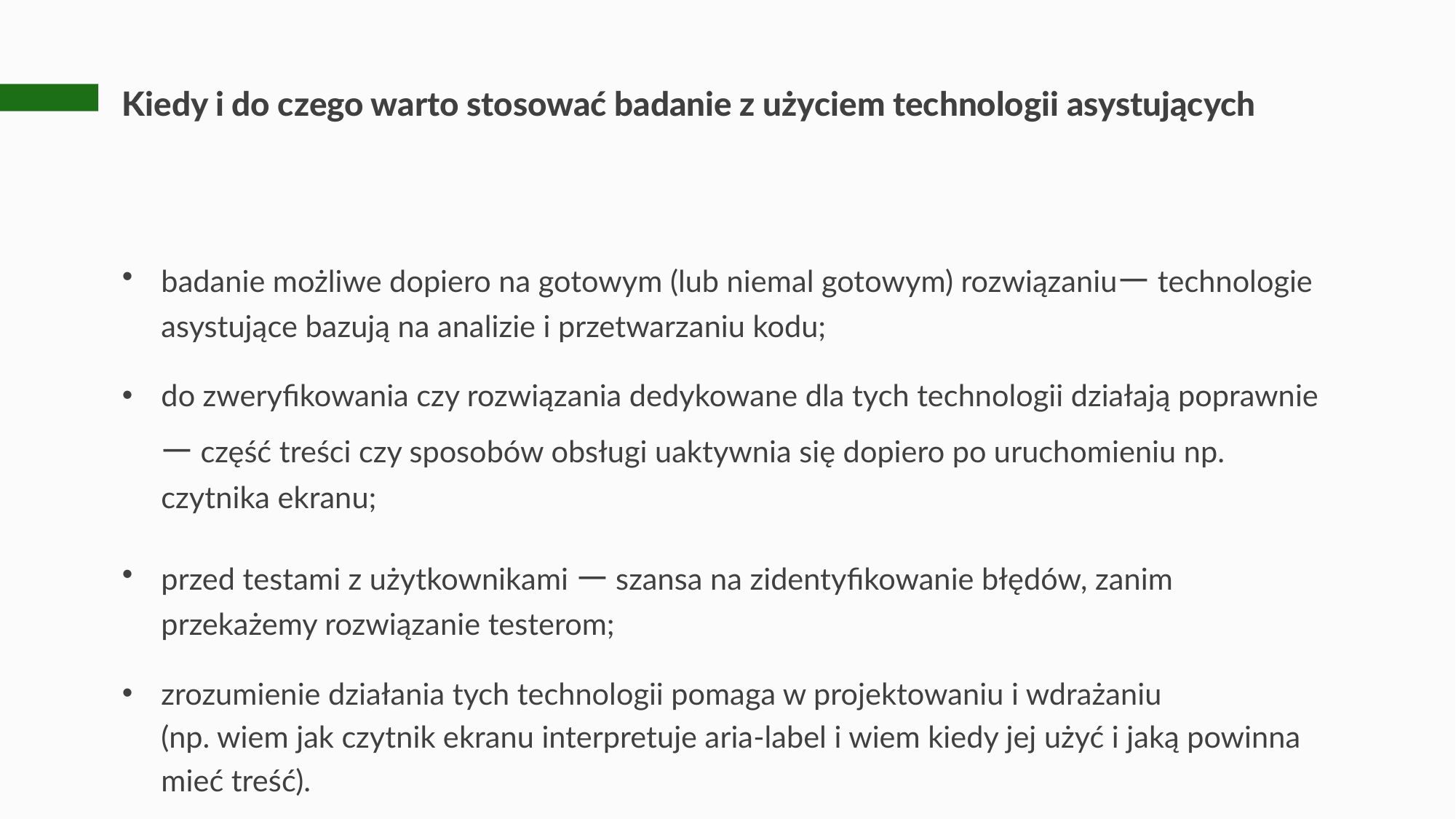

# Kiedy i do czego warto stosować badanie z użyciem technologii asystujących
badanie możliwe dopiero na gotowym (lub niemal gotowym) rozwiązaniu— technologie asystujące bazują na analizie i przetwarzaniu kodu;
do zweryfikowania czy rozwiązania dedykowane dla tych technologii działają poprawnie — część treści czy sposobów obsługi uaktywnia się dopiero po uruchomieniu np. czytnika ekranu;
przed testami z użytkownikami — szansa na zidentyfikowanie błędów, zanim przekażemy rozwiązanie testerom;
zrozumienie działania tych technologii pomaga w projektowaniu i wdrażaniu
(np. wiem jak czytnik ekranu interpretuje aria-label i wiem kiedy jej użyć i jaką powinna mieć treść).